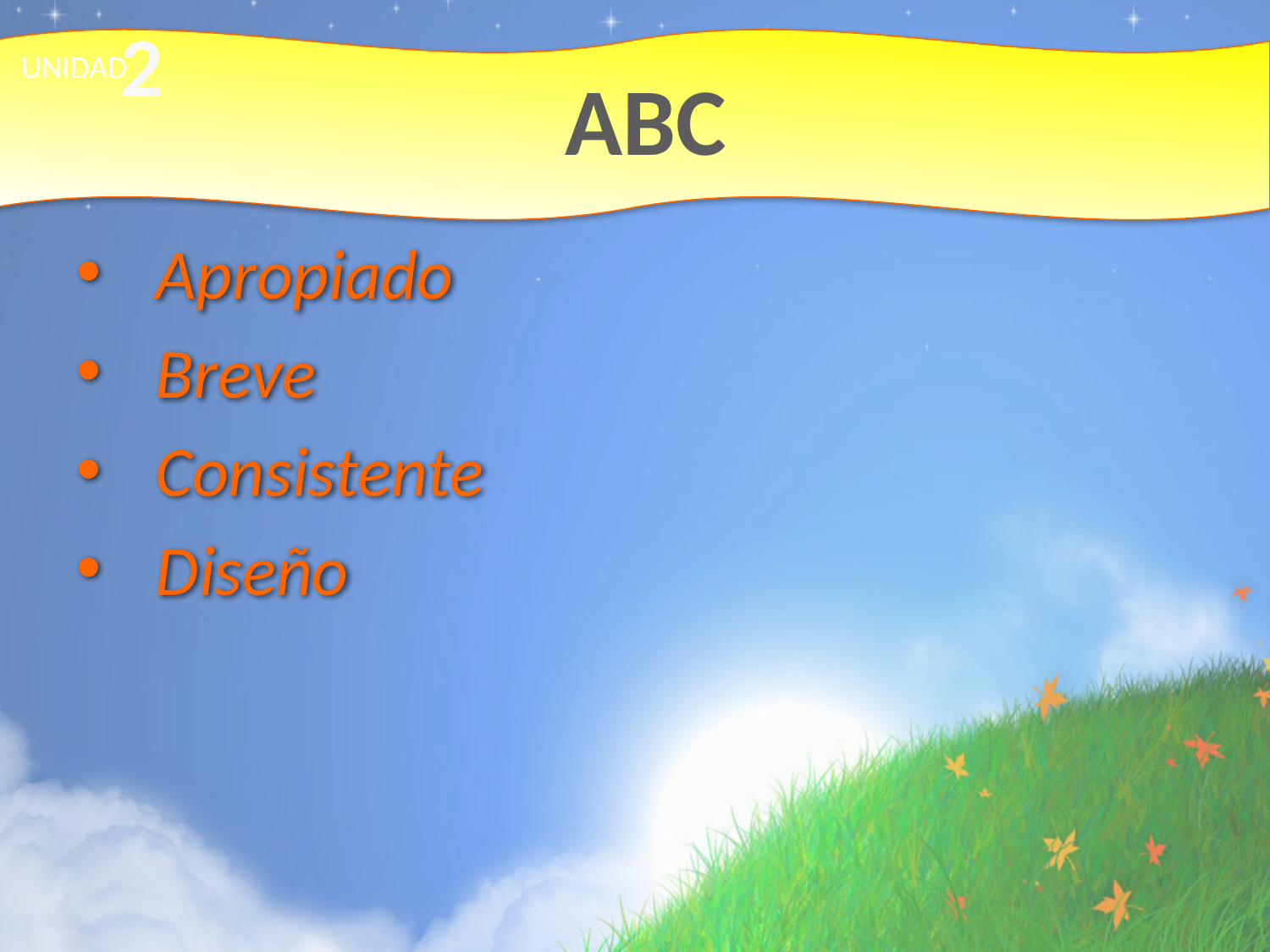

2

# ABC
UNIDAD
Apropiado
Breve
Consistente
Diseño